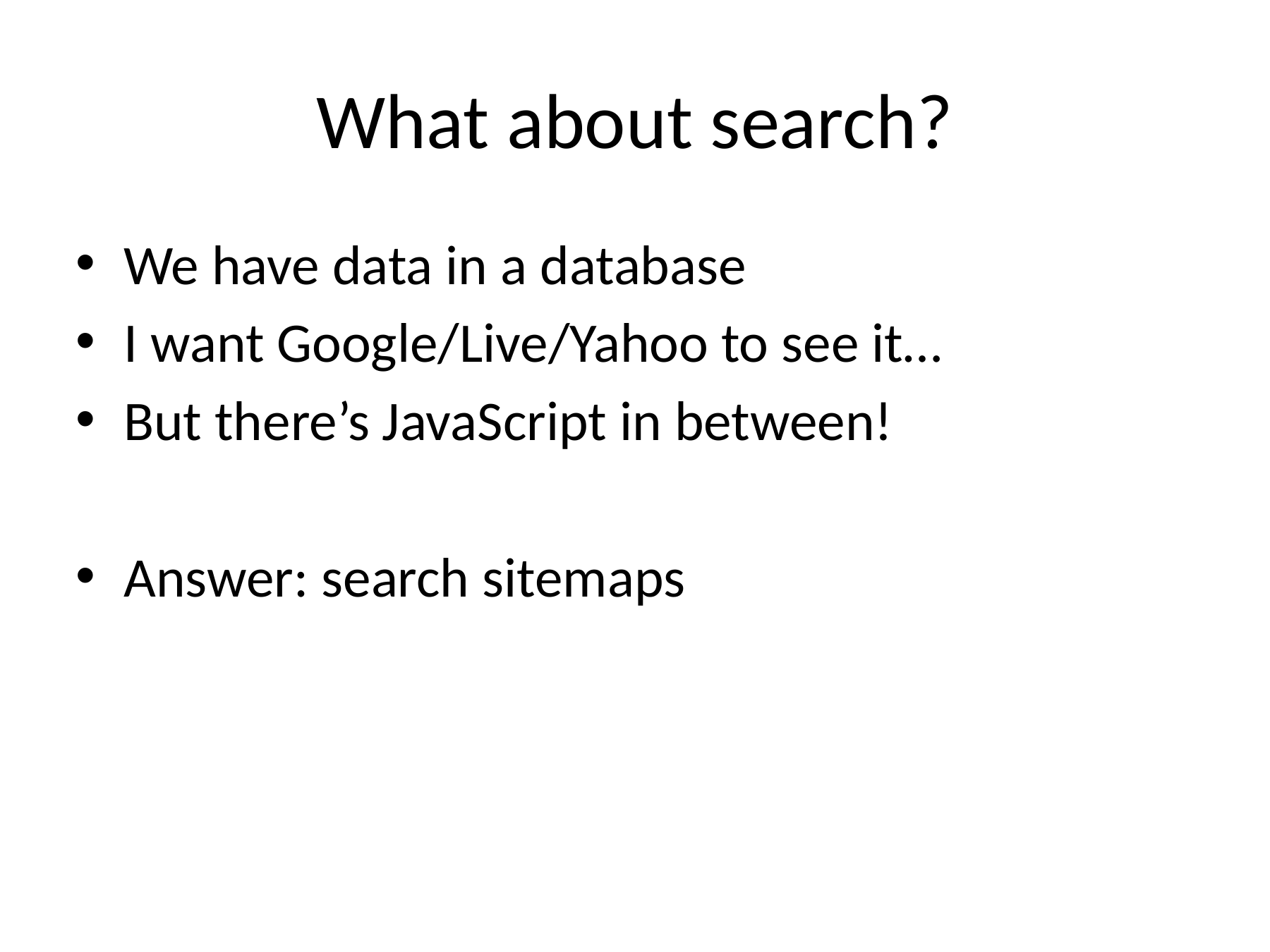

# What about search?
We have data in a database
I want Google/Live/Yahoo to see it…
But there’s JavaScript in between!

Answer: search sitemaps